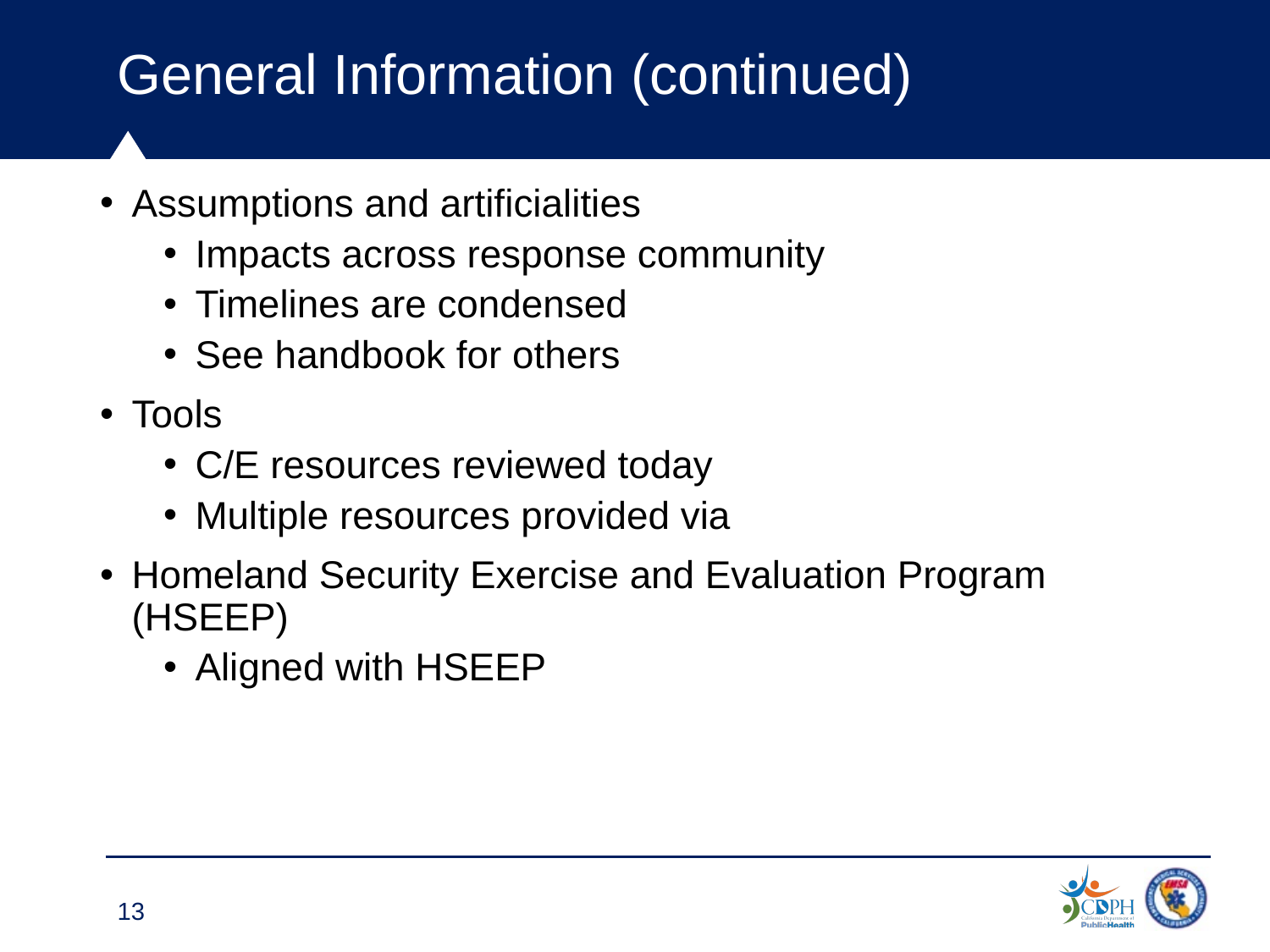

# General Information (continued) 2
Assumptions and artificialities
Impacts across response community
Timelines are condensed
See handbook for others
Tools
C/E resources reviewed today
Multiple resources provided via
Homeland Security Exercise and Evaluation Program (HSEEP)
Aligned with HSEEP
13